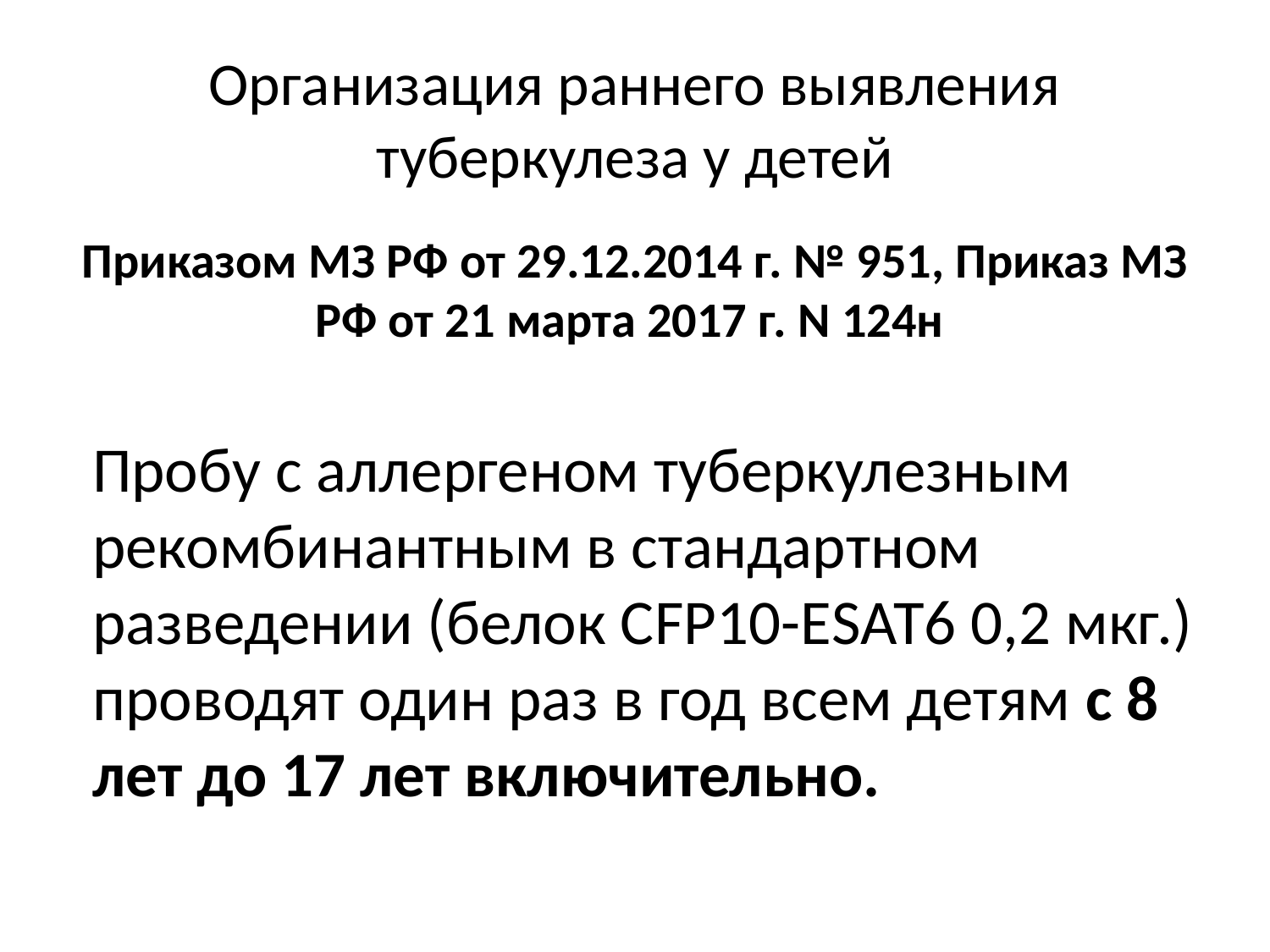

# Организация раннего выявления туберкулеза у детей
Приказом МЗ РФ от 29.12.2014 г. № 951, Приказ МЗ РФ от 21 марта 2017 г. N 124н

Пробу с аллергеном туберкулезным рекомбинантным в стандартном разведении (белок СFР10-ЕSАТ6 0,2 мкг.) проводят один раз в год всем детям с 8 лет до 17 лет включительно.